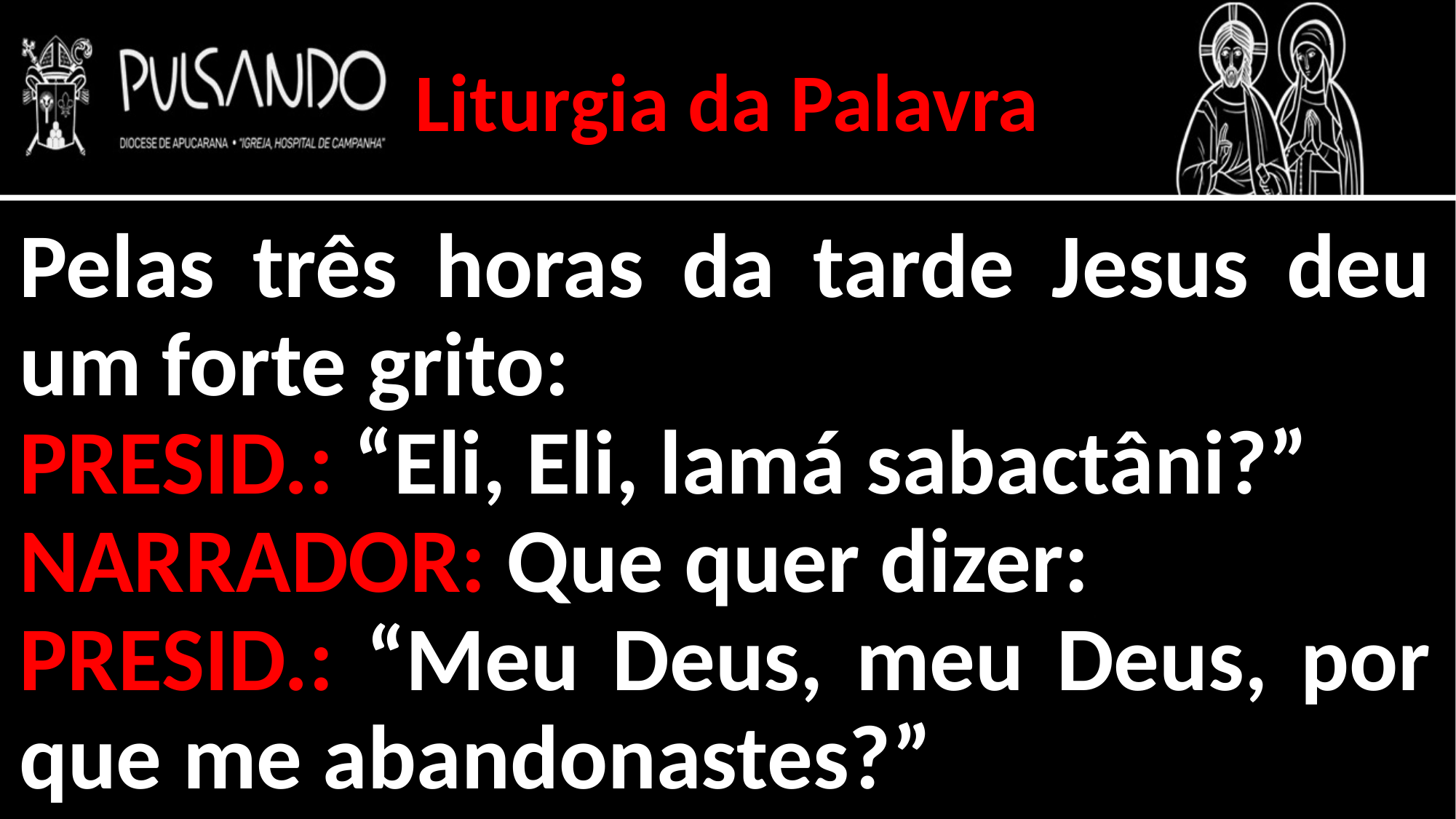

Liturgia da Palavra
Pelas três horas da tarde Jesus deu um forte grito:
PRESID.: “Eli, Eli, lamá sabactâni?”
NARRADOR: Que quer dizer:
PRESID.: “Meu Deus, meu Deus, por que me abandonastes?”